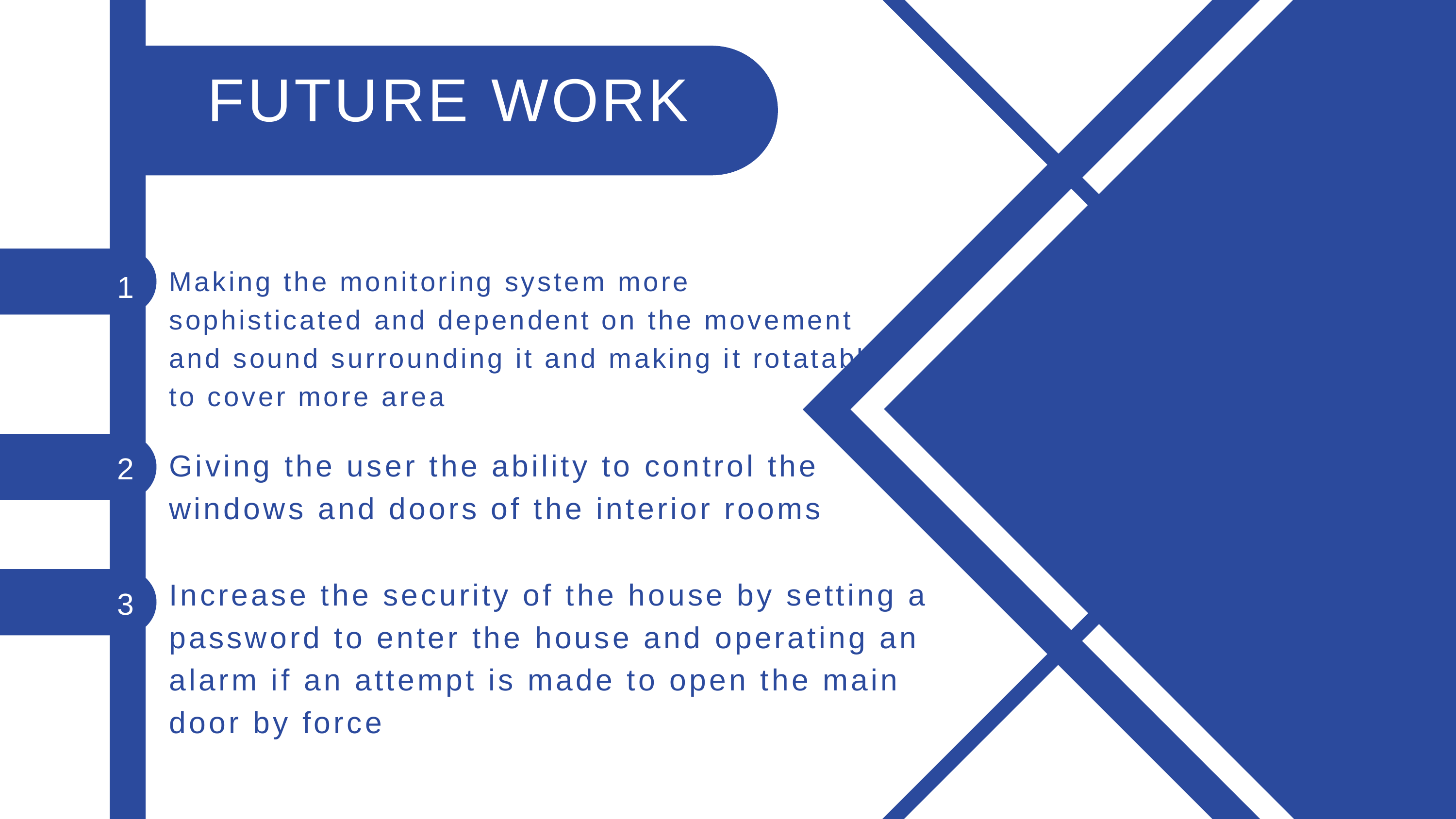

FUTURE WORK

Making the monitoring system more sophisticated and dependent on the movement and sound surrounding it and making it rotatable to cover more area
1

Giving the user the ability to control the windows and doors of the interior rooms
2

Increase the security of the house by setting a password to enter the house and operating an alarm if an attempt is made to open the main door by force
3